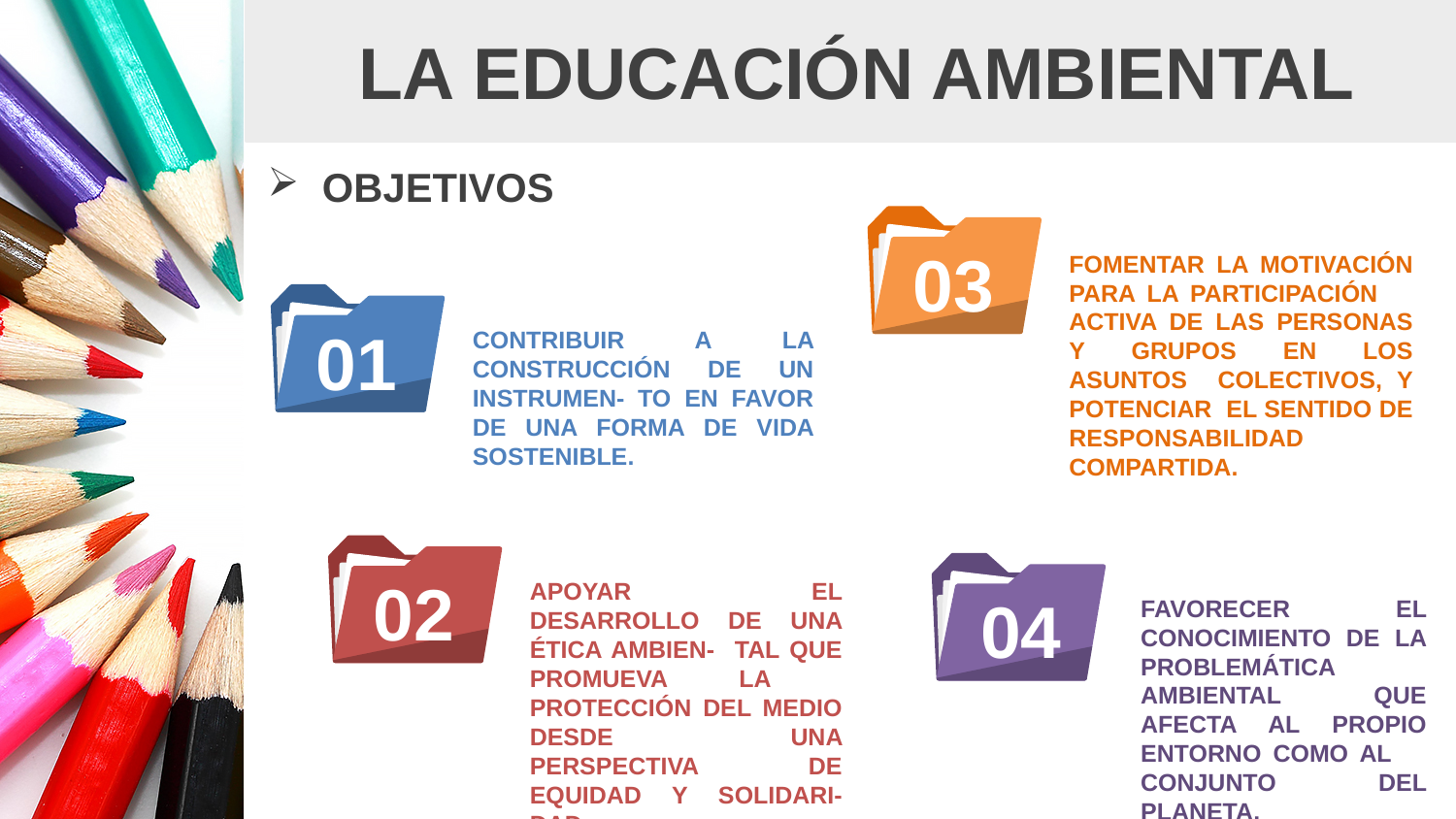

# LA EDUCACIÓN AMBIENTAL
OBJETIVOS

03
Fomentar la motivación para la participación    activa de las personas y grupos en los asuntos  colectivos, y potenciar  el sentido de responsabilidad compartida.

01
Contribuir a la construcción de un instrumen- to en favor de una forma de vida sostenible.

02
Apoyar el desarrollo de una ética ambien-  tal que promueva la  protección del medio desde una perspectiva de equidad y solidari-dad.

04
Favorecer el conocimiento de la problemática ambiental   que afecta al propio entorno como al    conjunto del planeta.